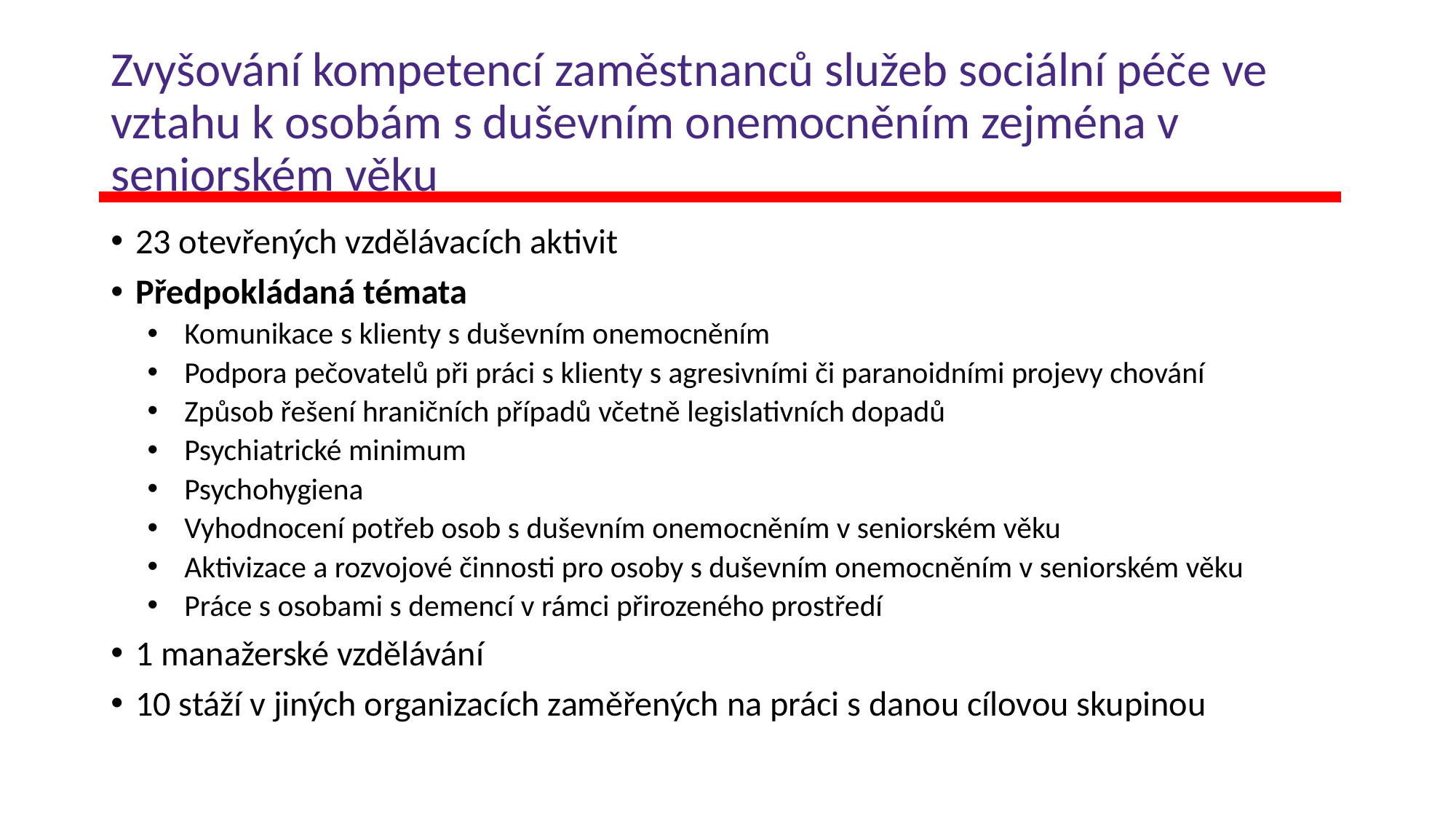

# Zvyšování kompetencí zaměstnanců služeb sociální péče ve vztahu k osobám s duševním onemocněním zejména v seniorském věku

23 otevřených vzdělávacích aktivit
Předpokládaná témata
Komunikace s klienty s duševním onemocněním
Podpora pečovatelů při práci s klienty s agresivními či paranoidními projevy chování
Způsob řešení hraničních případů včetně legislativních dopadů
Psychiatrické minimum
Psychohygiena
Vyhodnocení potřeb osob s duševním onemocněním v seniorském věku
Aktivizace a rozvojové činnosti pro osoby s duševním onemocněním v seniorském věku
Práce s osobami s demencí v rámci přirozeného prostředí
1 manažerské vzdělávání
10 stáží v jiných organizacích zaměřených na práci s danou cílovou skupinou